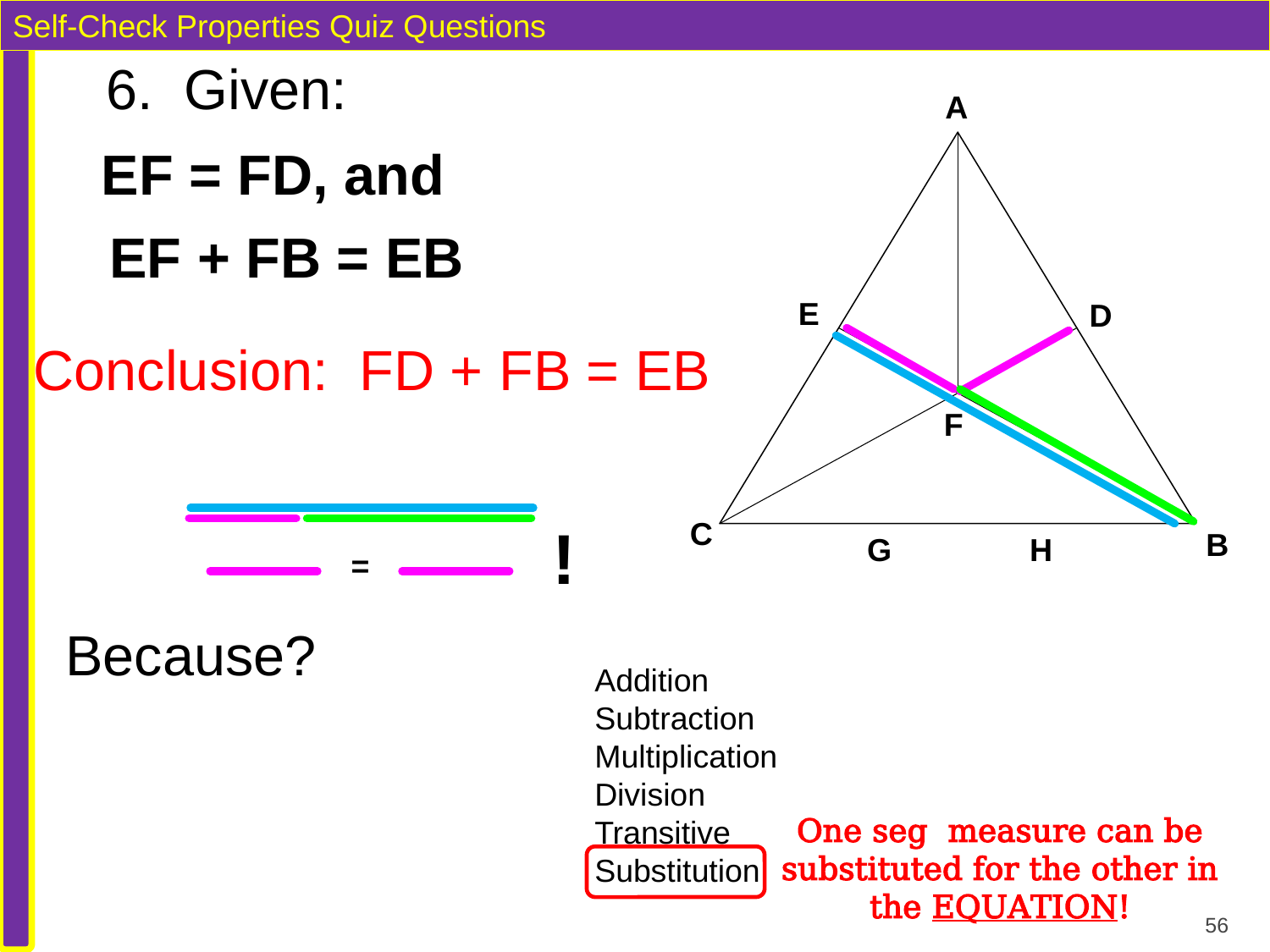

Self-Check Properties Quiz Questions

6.  Given:
A
E
D
F
C
B
G
H
EF = FD, and

EF + FB = EB
Conclusion:  FD + FB = EB
!
=
Because?
Addition
Subtraction
Multiplication
Division
Transitive
Substitution
One seg  measure can be substituted for the other in the EQUATION!

56